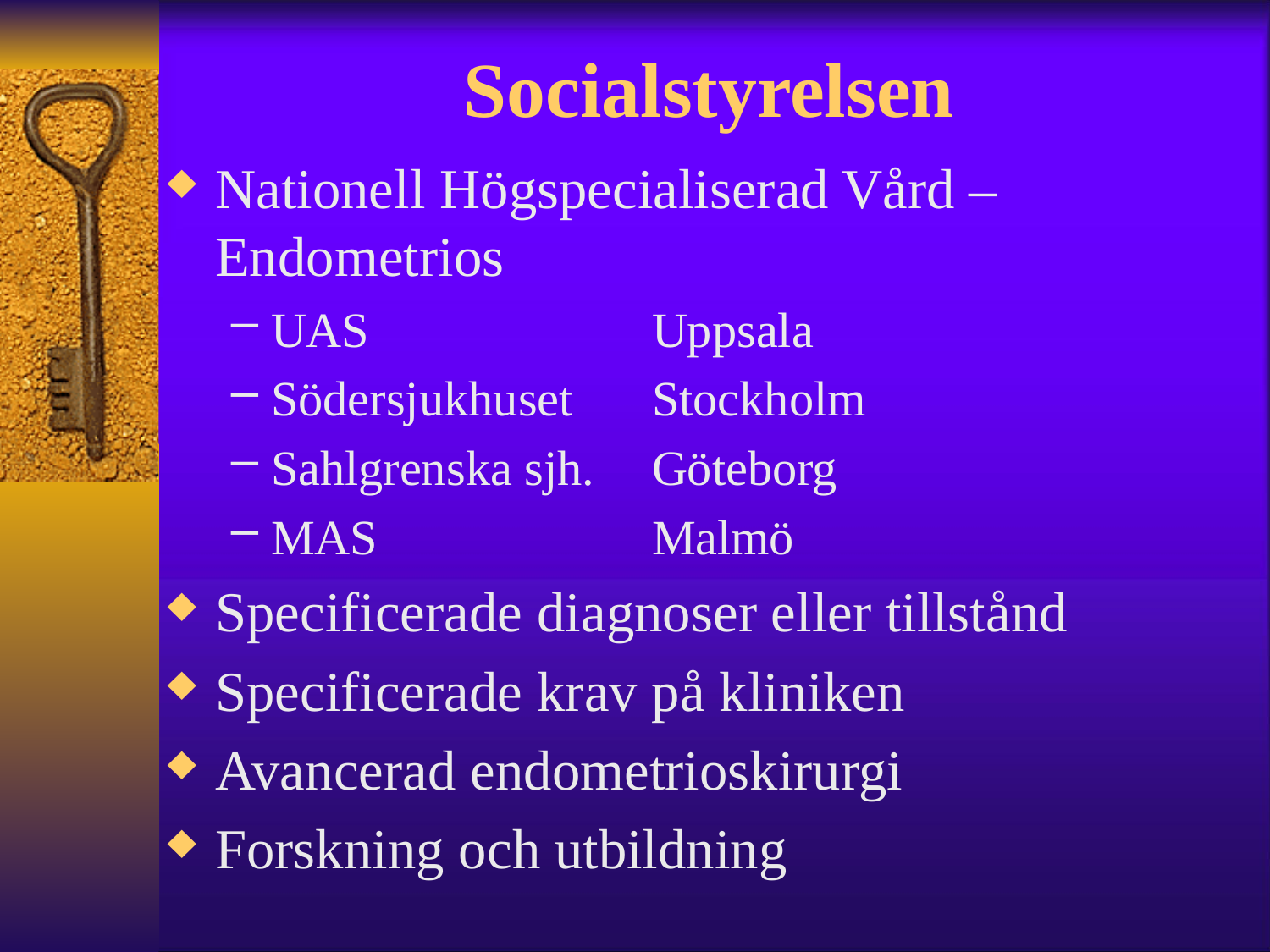

# Socialstyrelsen
Nationell Högspecialiserad Vård – Endometrios
UAS			Uppsala
Södersjukhuset	Stockholm
Sahlgrenska sjh.	Göteborg
MAS			Malmö
Specificerade diagnoser eller tillstånd
Specificerade krav på kliniken
Avancerad endometrioskirurgi
Forskning och utbildning